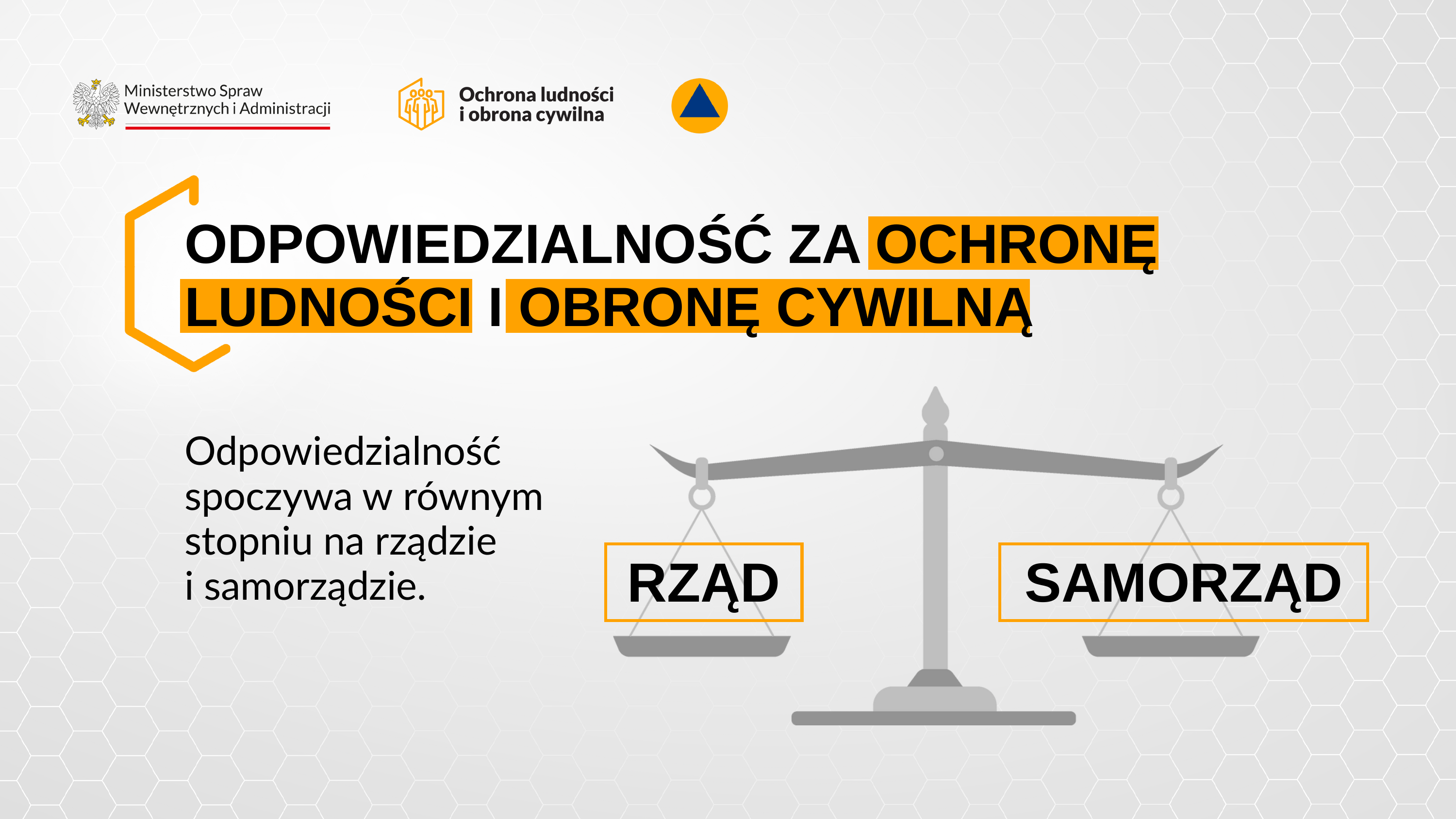

ODPOWIEDZIALNOŚĆ ZA OCHRONĘ LUDNOŚCI I OBRONĘ CYWILNĄ

Odpowiedzialność spoczywa w równym stopniu na rządzie
i samorządzie.

RZĄD
SAMORZĄD